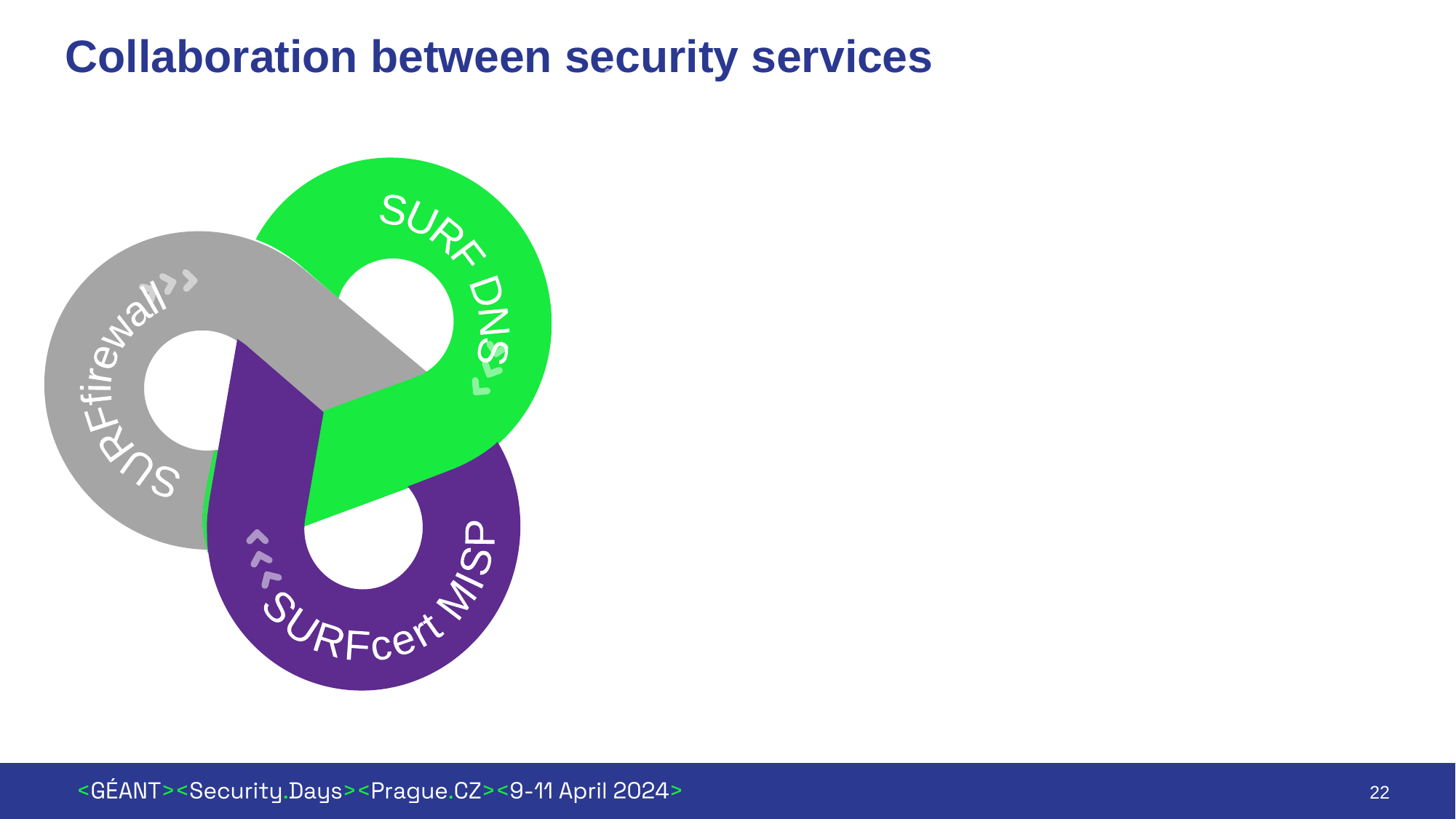

# Collaboration between security services

SURFfirewall
SURF DNS

SURFcert MISP

22